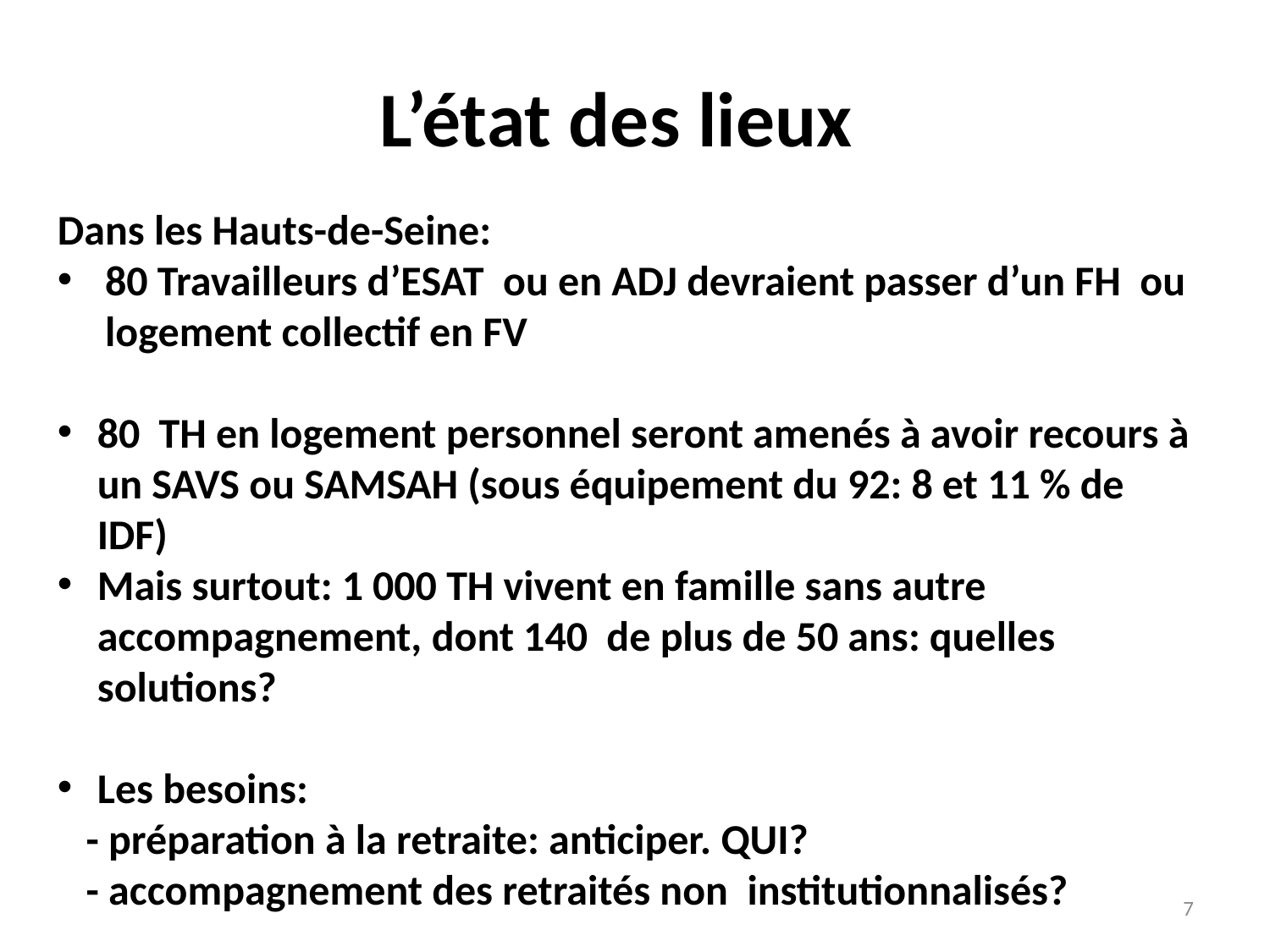

# L’état des lieux
Dans les Hauts-de-Seine:
80 Travailleurs d’ESAT  ou en ADJ devraient passer d’un FH  ou logement collectif en FV

80  TH en logement personnel seront amenés à avoir recours à un SAVS ou SAMSAH (sous équipement du 92: 8 et 11 % de IDF)
Mais surtout: 1 000 TH vivent en famille sans autre accompagnement, dont 140  de plus de 50 ans: quelles solutions?

Les besoins:
   - préparation à la retraite: anticiper. QUI?
   - accompagnement des retraités non  institutionnalisés?

7